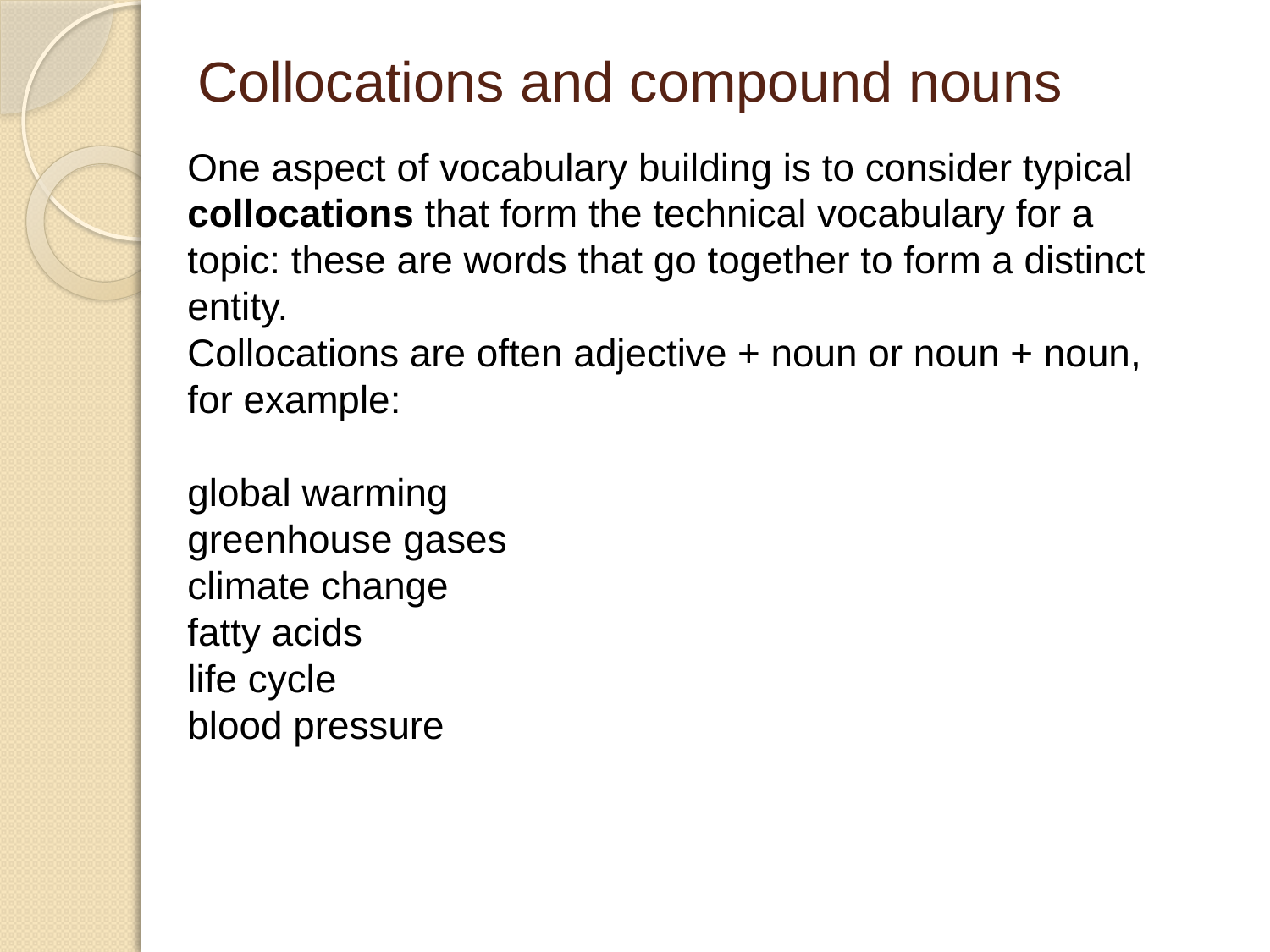

# Collocations and compound nouns
One aspect of vocabulary building is to consider typical collocations that form the technical vocabulary for a topic: these are words that go together to form a distinct entity.
Collocations are often adjective + noun or noun + noun, for example:

global warming
greenhouse gases
climate change
fatty acids
life cycle
blood pressure